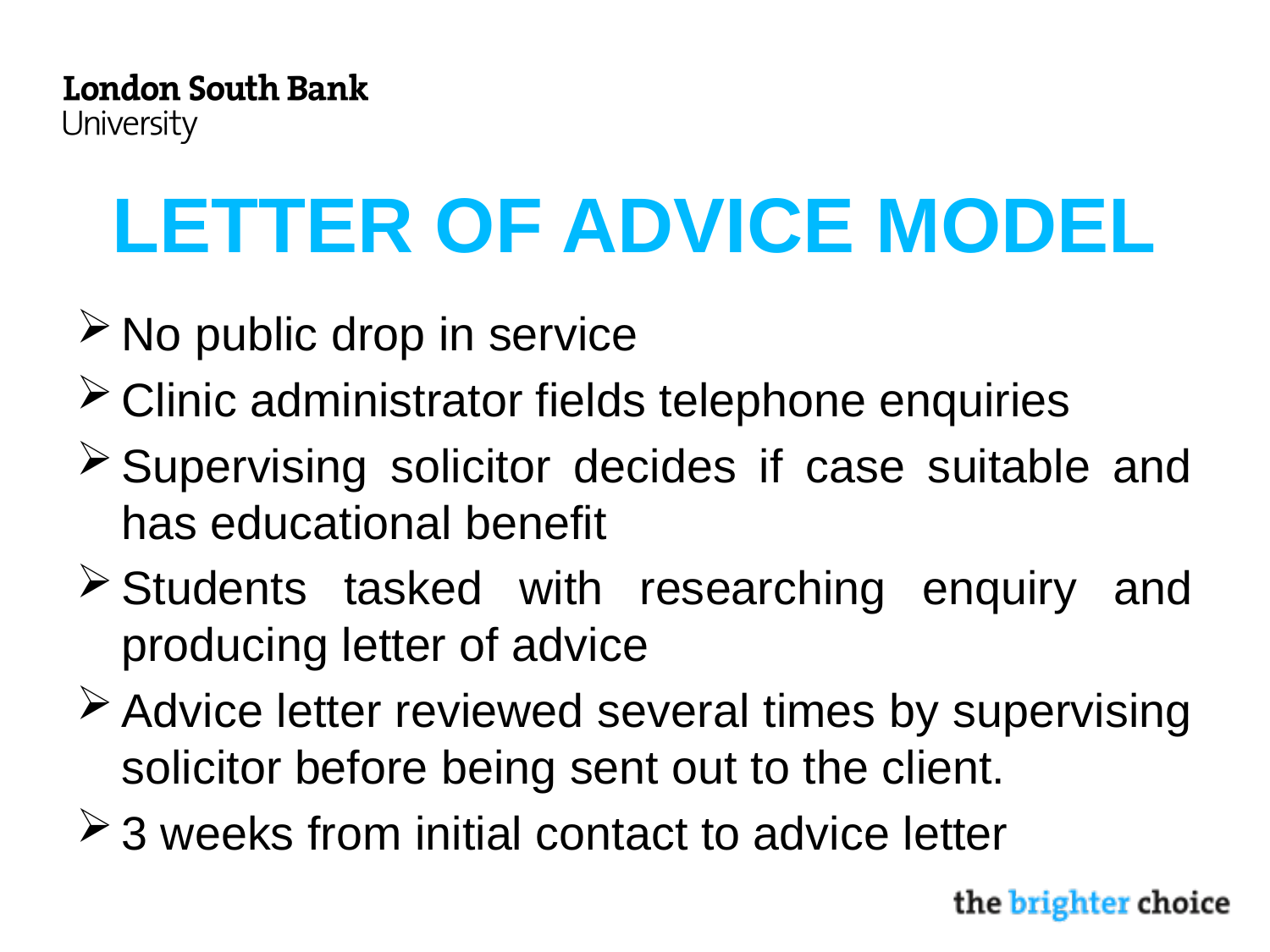

# LETTER OF ADVICE MODEL
No public drop in service
Clinic administrator fields telephone enquiries
Supervising solicitor decides if case suitable and has educational benefit
Students tasked with researching enquiry and producing letter of advice
Advice letter reviewed several times by supervising solicitor before being sent out to the client.
3 weeks from initial contact to advice letter